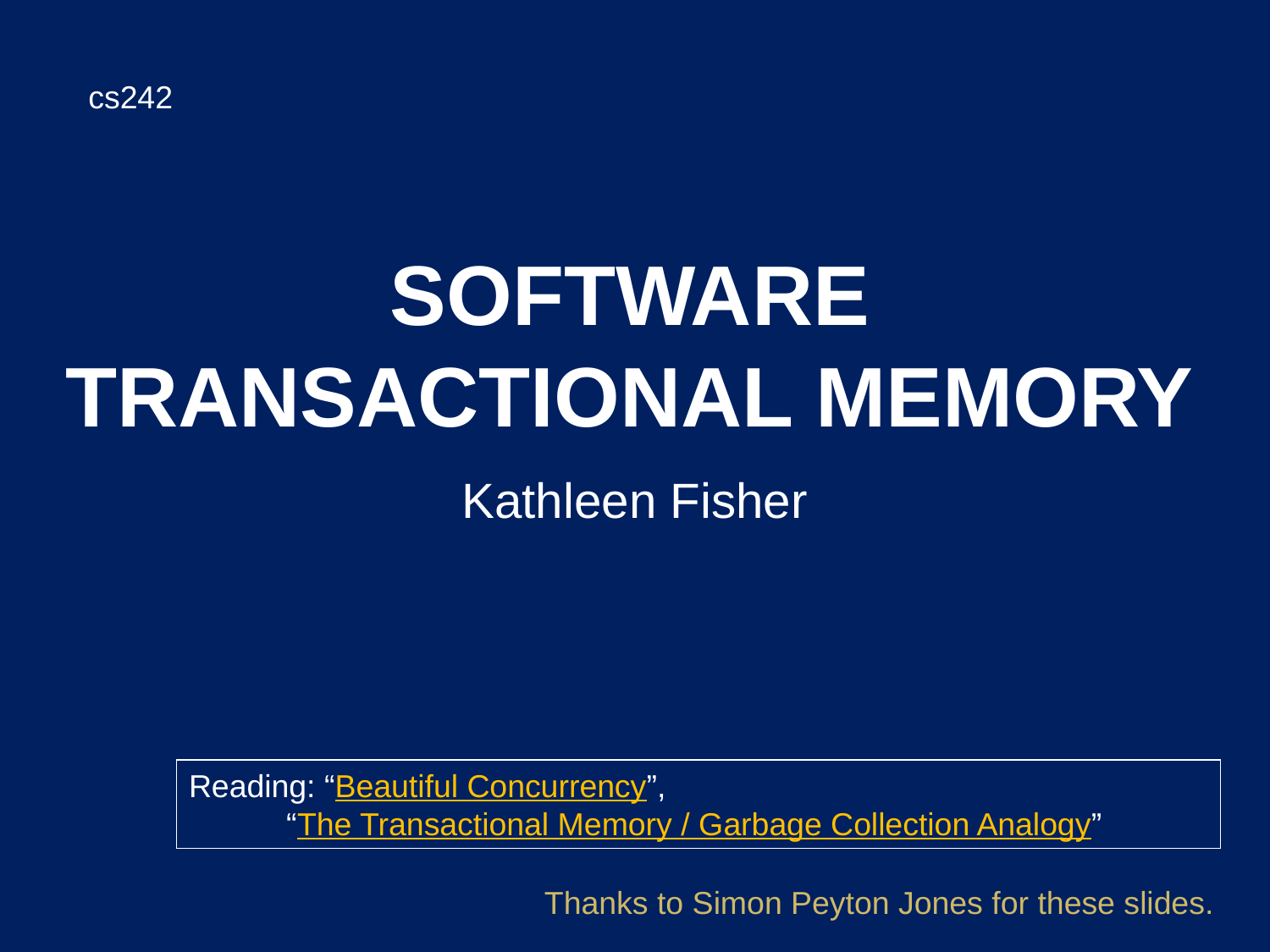

cs242
# Software Transactional Memory
Kathleen Fisher
Reading: “Beautiful Concurrency”,
           “The Transactional Memory / Garbage Collection Analogy”
Thanks to Simon Peyton Jones for these slides.